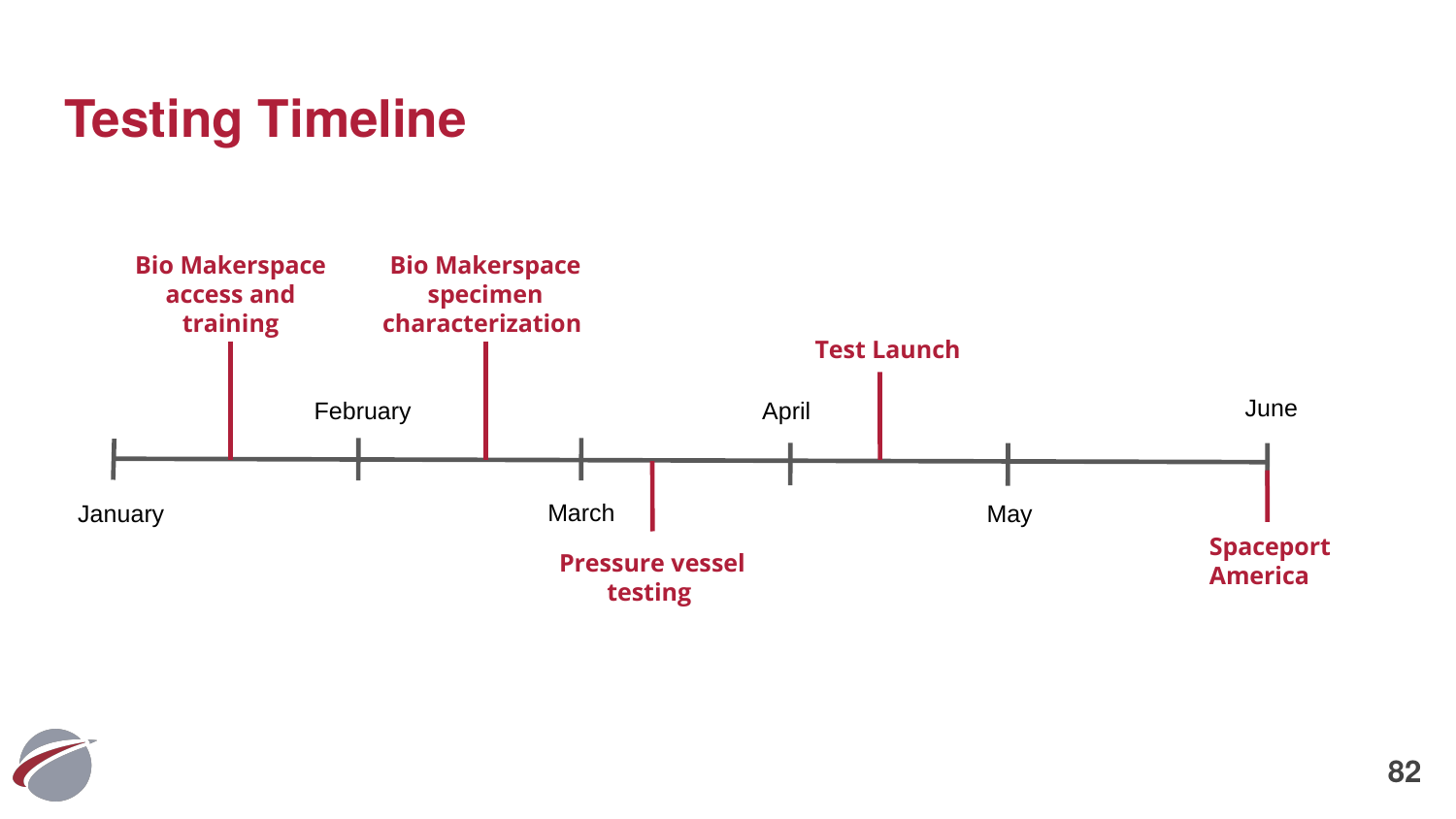

# Testing Timeline
Bio Makerspace access and training
Bio Makerspace specimen characterization
Test Launch
June
February
April
March
January
May
Spaceport America
Pressure vessel testing
82